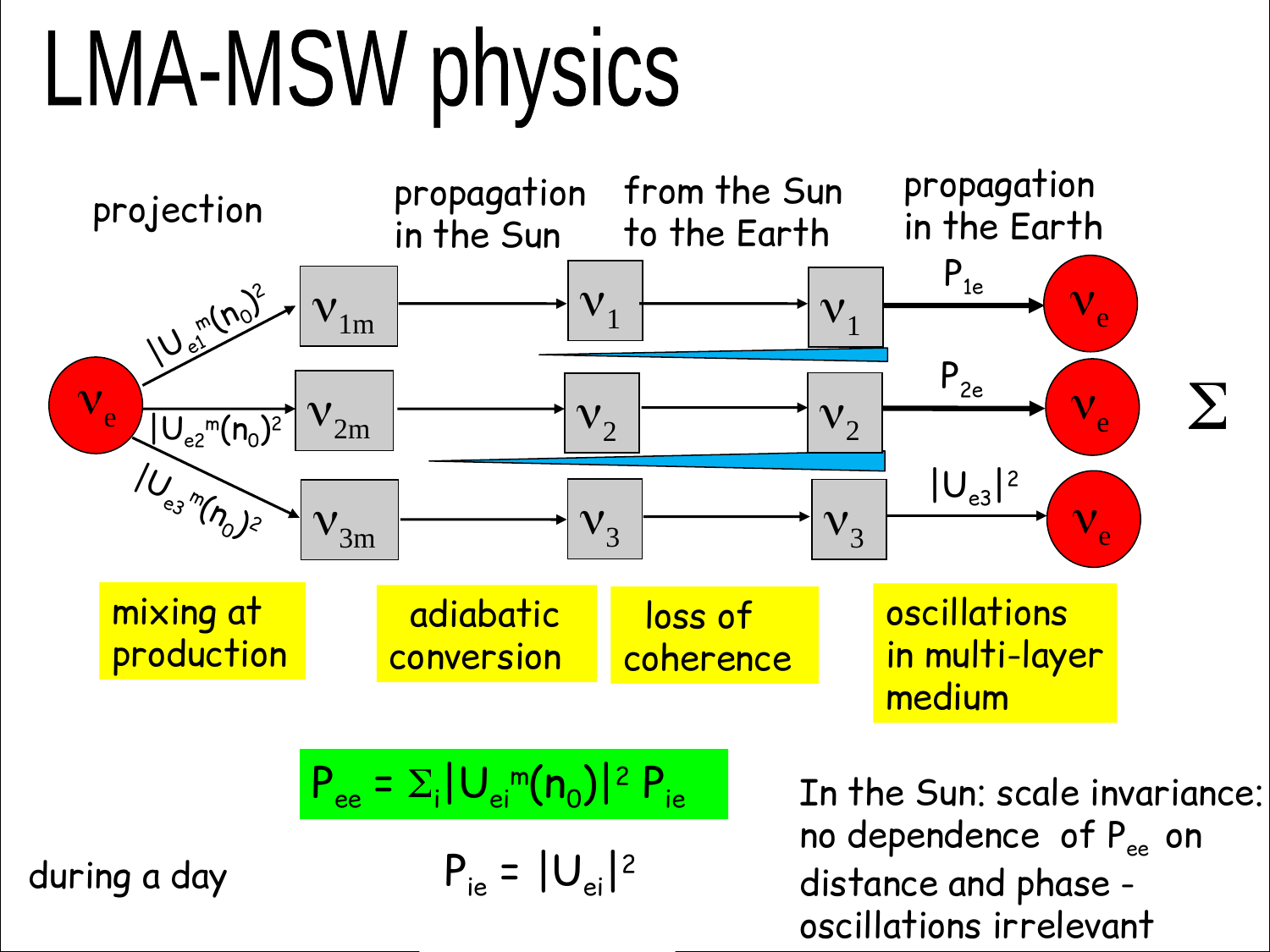

LMA-MSW physics
propagation
in the Earth
from the Sun
to the Earth
propagation
in the Sun

projection

P1e

νe
ν1
ν1m
ν1
|Ue1m(n0)2

P2e
Σ

νe

νe
ν2m
ν2
ν2
|Ue2m(n0)2

|Ue3|2

νe
ν3
ν3
|Ue3m(n0)2
ν3m

mixing at
production
oscillations
in multi-layer medium
  adiabatic conversion
  loss of
coherence
Pee = Σi|Ueim(n0)|2 Pie
In the Sun: scale invariance:
no dependence  of Pee  on distance and phase -
oscillations irrelevant
 Pie = |Uei|2
during a day